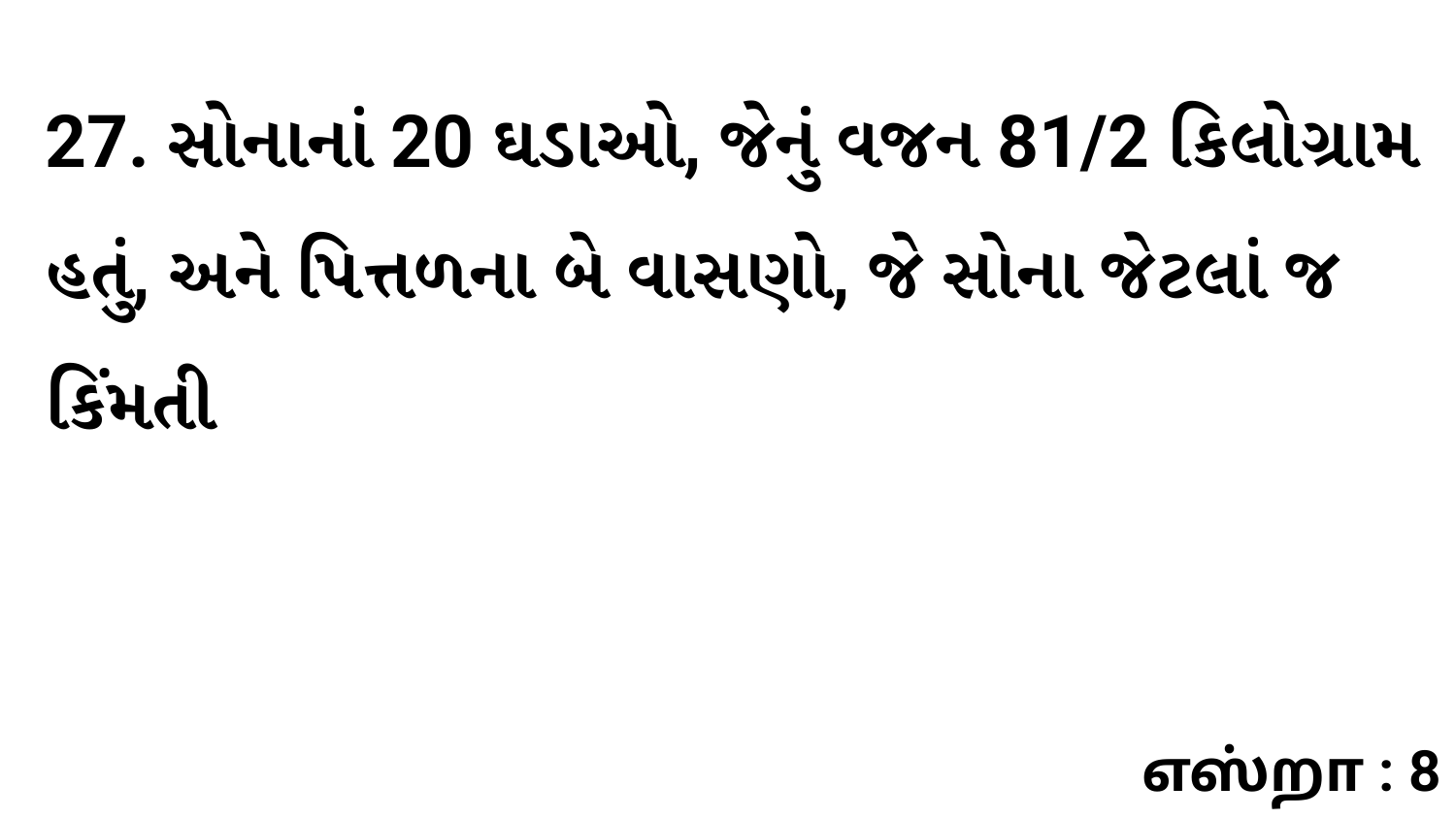

27. સોનાનાં 20 ઘડાઓ, જેનું વજન 81/2 કિલોગ્રામ હતું, અને પિત્તળના બે વાસણો, જે સોના જેટલાં જ કિંમતી
எஸ்றா : 8